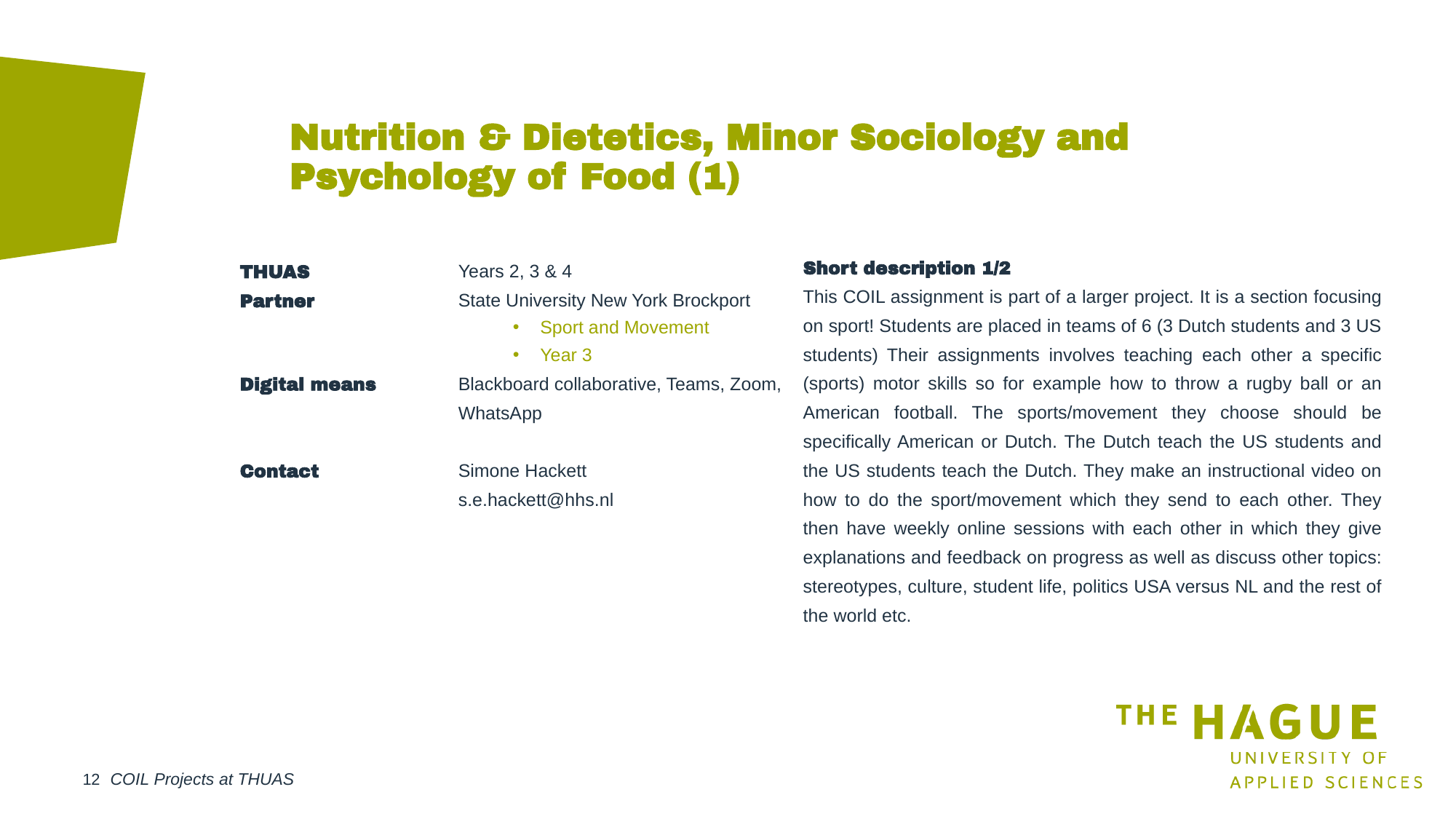

# Nutrition & Dietetics, Minor Sociology and Psychology of Food (1)
Short description 1/2
This COIL assignment is part of a larger project. It is a section focusing on sport! Students are placed in teams of 6 (3 Dutch students and 3 US students) Their assignments involves teaching each other a specific (sports) motor skills so for example how to throw a rugby ball or an American football. The sports/movement they choose should be specifically American or Dutch. The Dutch teach the US students and the US students teach the Dutch. They make an instructional video on how to do the sport/movement which they send to each other. They then have weekly online sessions with each other in which they give explanations and feedback on progress as well as discuss other topics: stereotypes, culture, student life, politics USA versus NL and the rest of the world etc.
THUAS		Years 2, 3 & 4
Partner		State University New York Brockport
Sport and Movement
Year 3
Digital means	Blackboard collaborative, Teams, Zoom,				WhatsApp

Contact		Simone Hackett
		s.e.hackett@hhs.nl
COIL Projects at THUAS
12